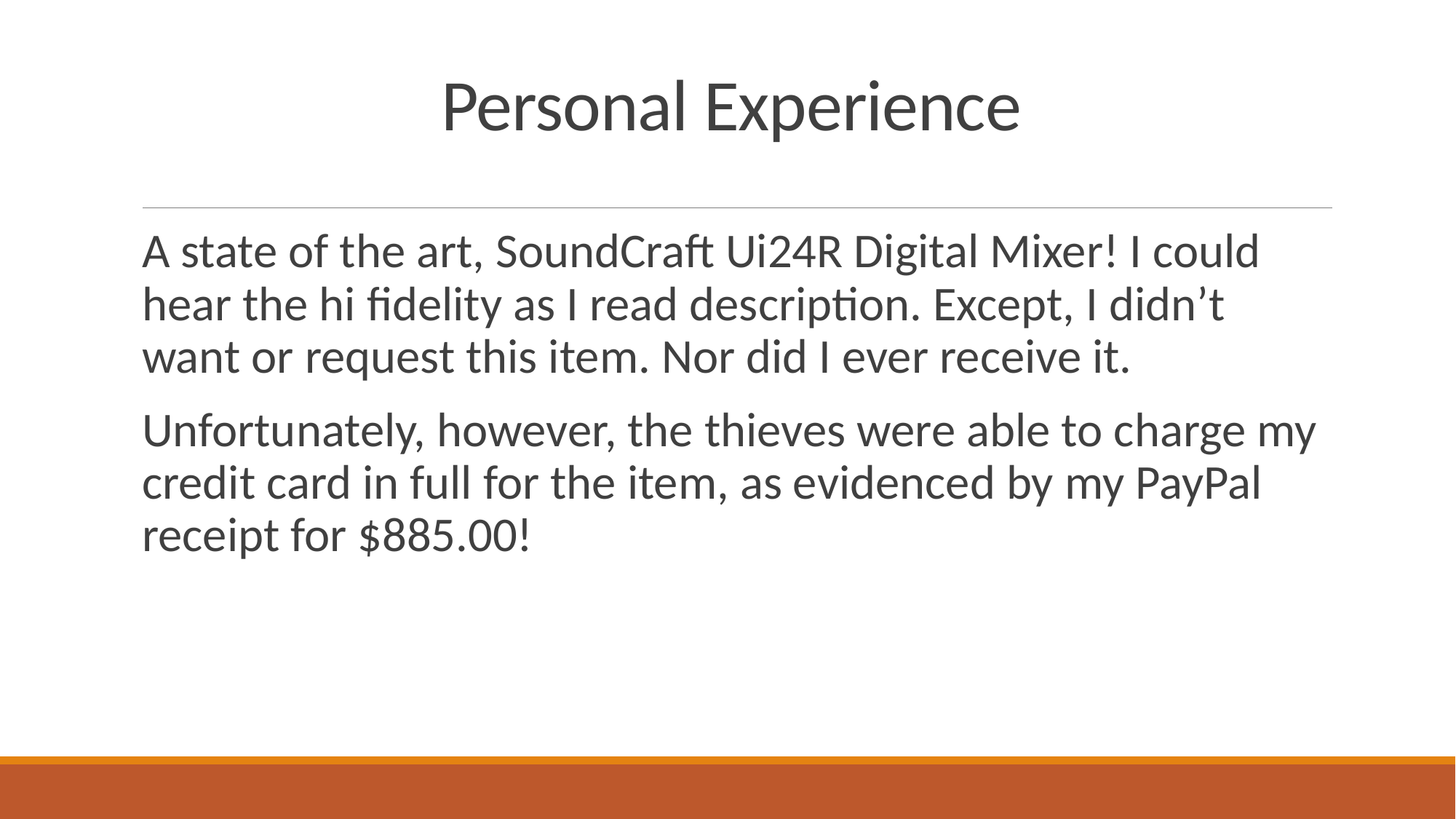

# Personal Experience
A state of the art, SoundCraft Ui24R Digital Mixer! I could hear the hi fidelity as I read description. Except, I didn’t want or request this item. Nor did I ever receive it.
Unfortunately, however, the thieves were able to charge my credit card in full for the item, as evidenced by my PayPal receipt for $885.00!